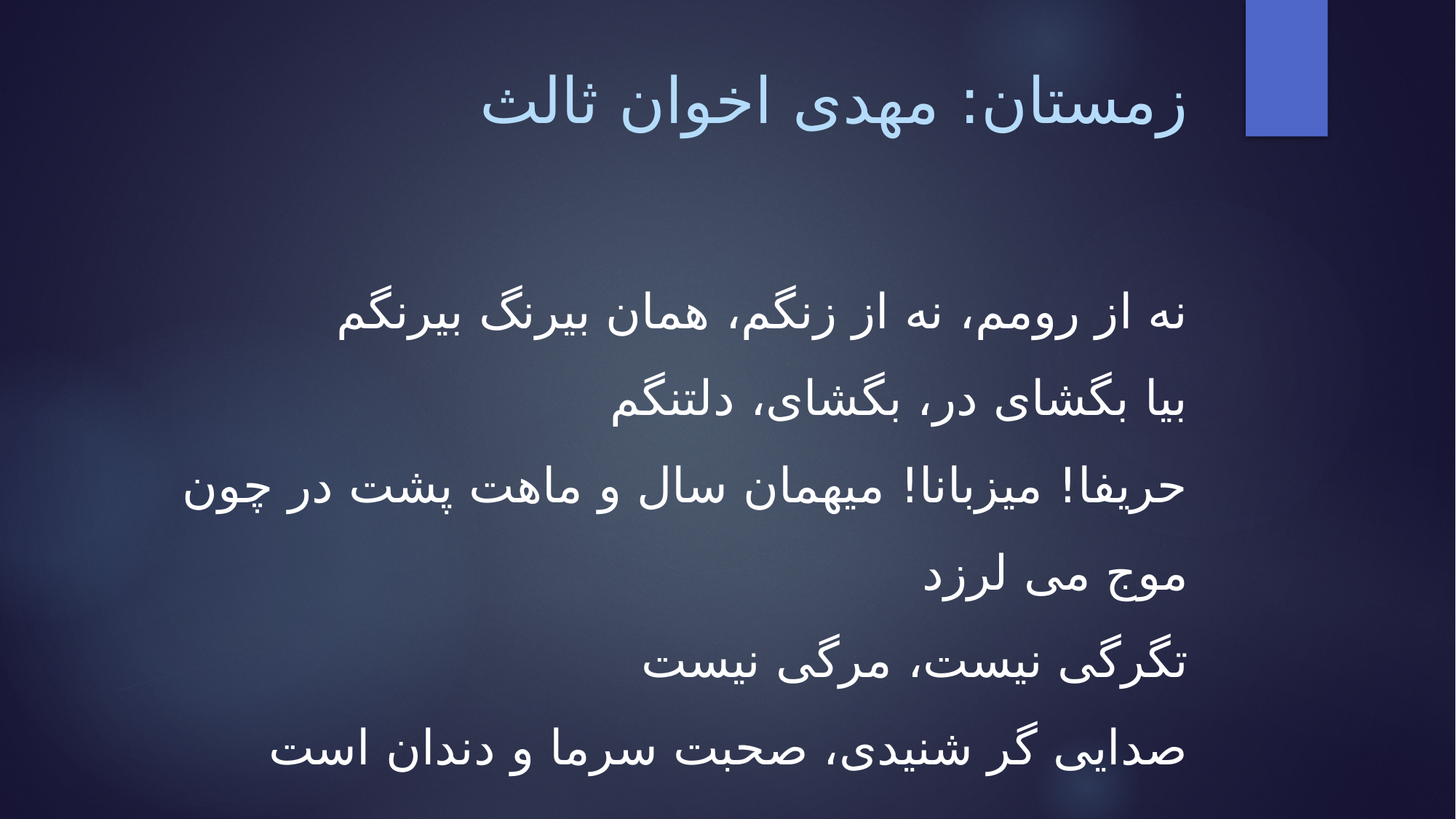

# زمستان: مهدی اخوان ثالث
نه از رومم، نه از زنگم، همان بیرنگ بیرنگم
بیا بگشای در، بگشای، دلتنگم
حریفا! میزبانا! میهمان سال و ماهت پشت در چون موج می لرزد
تگرگی نیست، مرگی نیست
صدایی گر شنیدی، صحبت سرما و دندان است